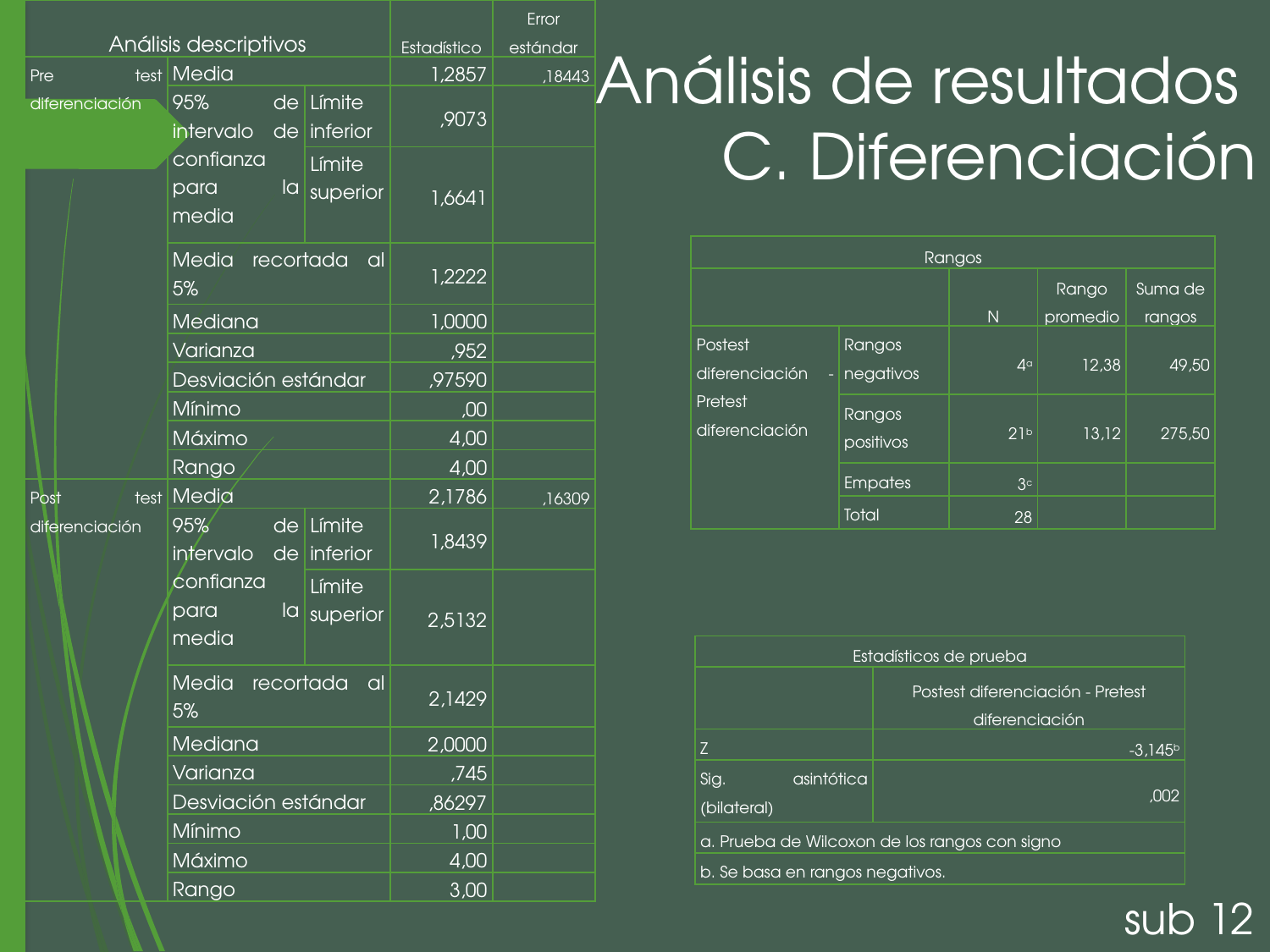

| Análisis descriptivos |  |  | Estadístico | Error estándar |
| --- | --- | --- | --- | --- |
| Pre test diferenciación | Media |  | 1,2857 | ,18443 |
|  | 95% de intervalo de confianza para la media | Límite inferior | ,9073 |  |
|  |  | Límite superior | 1,6641 |  |
|  | Media recortada al 5% |  | 1,2222 |  |
|  | Mediana |  | 1,0000 |  |
|  | Varianza |  | ,952 |  |
|  | Desviación estándar |  | ,97590 |  |
|  | Mínimo |  | ,00 |  |
|  | Máximo |  | 4,00 |  |
|  | Rango |  | 4,00 |  |
| Post test diferenciación | Media |  | 2,1786 | ,16309 |
|  | 95% de intervalo de confianza para la media | Límite inferior | 1,8439 |  |
|  |  | Límite superior | 2,5132 |  |
|  | Media recortada al 5% |  | 2,1429 |  |
|  | Mediana |  | 2,0000 |  |
|  | Varianza |  | ,745 |  |
|  | Desviación estándar |  | ,86297 |  |
|  | Mínimo |  | 1,00 |  |
|  | Máximo |  | 4,00 |  |
|  | Rango |  | 3,00 |  |
# Análisis de resultados C. Diferenciación
| Rangos |  |  |  |  |
| --- | --- | --- | --- | --- |
|  |  | N | Rango promedio | Suma de rangos |
| Postest diferenciación - Pretest diferenciación | Rangos negativos | 4a | 12,38 | 49,50 |
|  | Rangos positivos | 21b | 13,12 | 275,50 |
|  | Empates | 3c |  |  |
|  | Total | 28 |  |  |
| Estadísticos de prueba |  |
| --- | --- |
|  | Postest diferenciación - Pretest diferenciación |
| Z | -3,145b |
| Sig. asintótica (bilateral) | ,002 |
| a. Prueba de Wilcoxon de los rangos con signo |  |
| b. Se basa en rangos negativos. |  |
sub 12